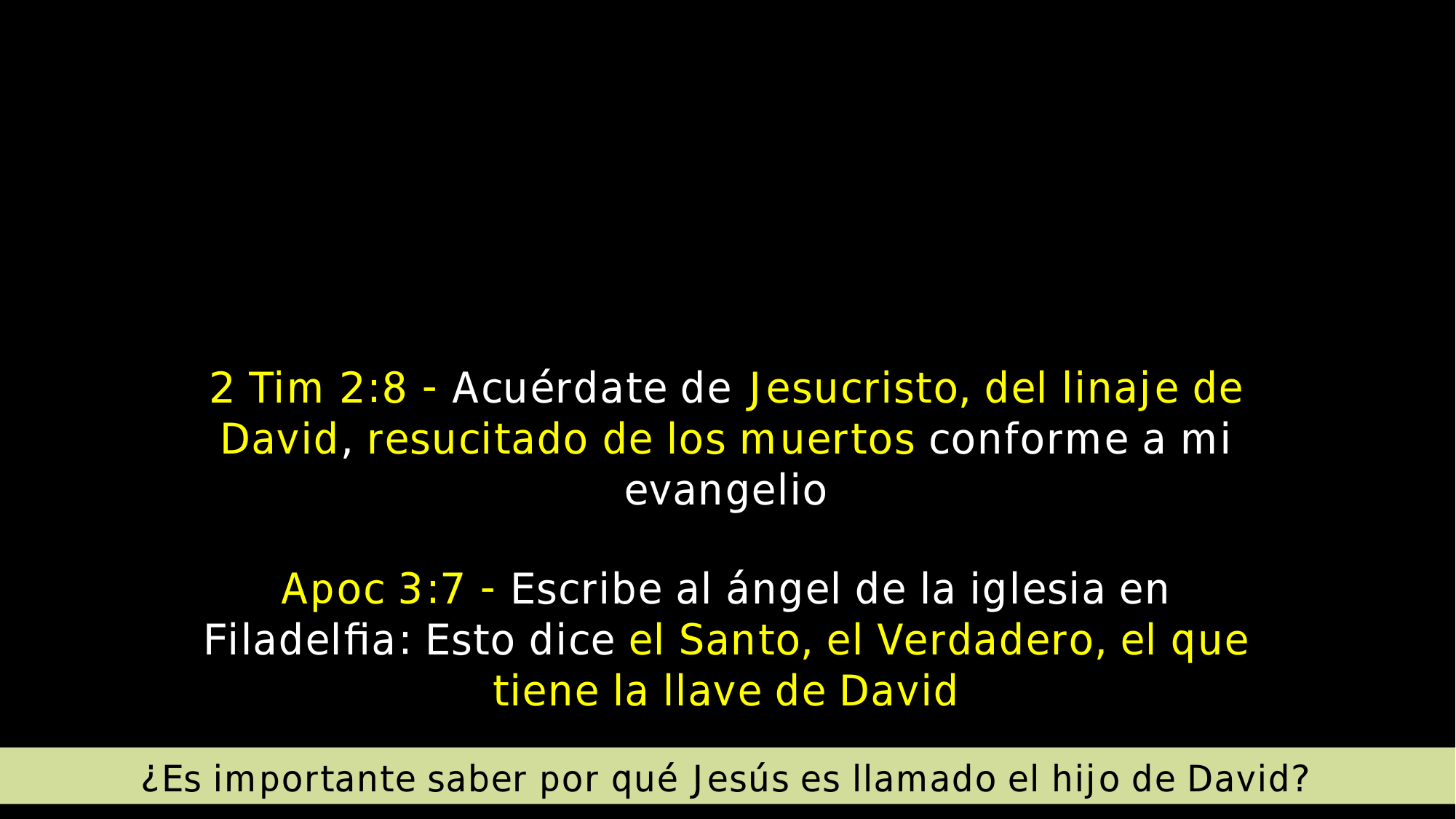

2 Tim 2:8 - Acuérdate de Jesucristo, del linaje de David, resucitado de los muertos conforme a mi evangelio

Apoc 3:7 - Escribe al ángel de la iglesia en Filadelfia: Esto dice el Santo, el Verdadero, el que tiene la llave de David
¿Es importante saber por qué Jesús es llamado el hijo de David?